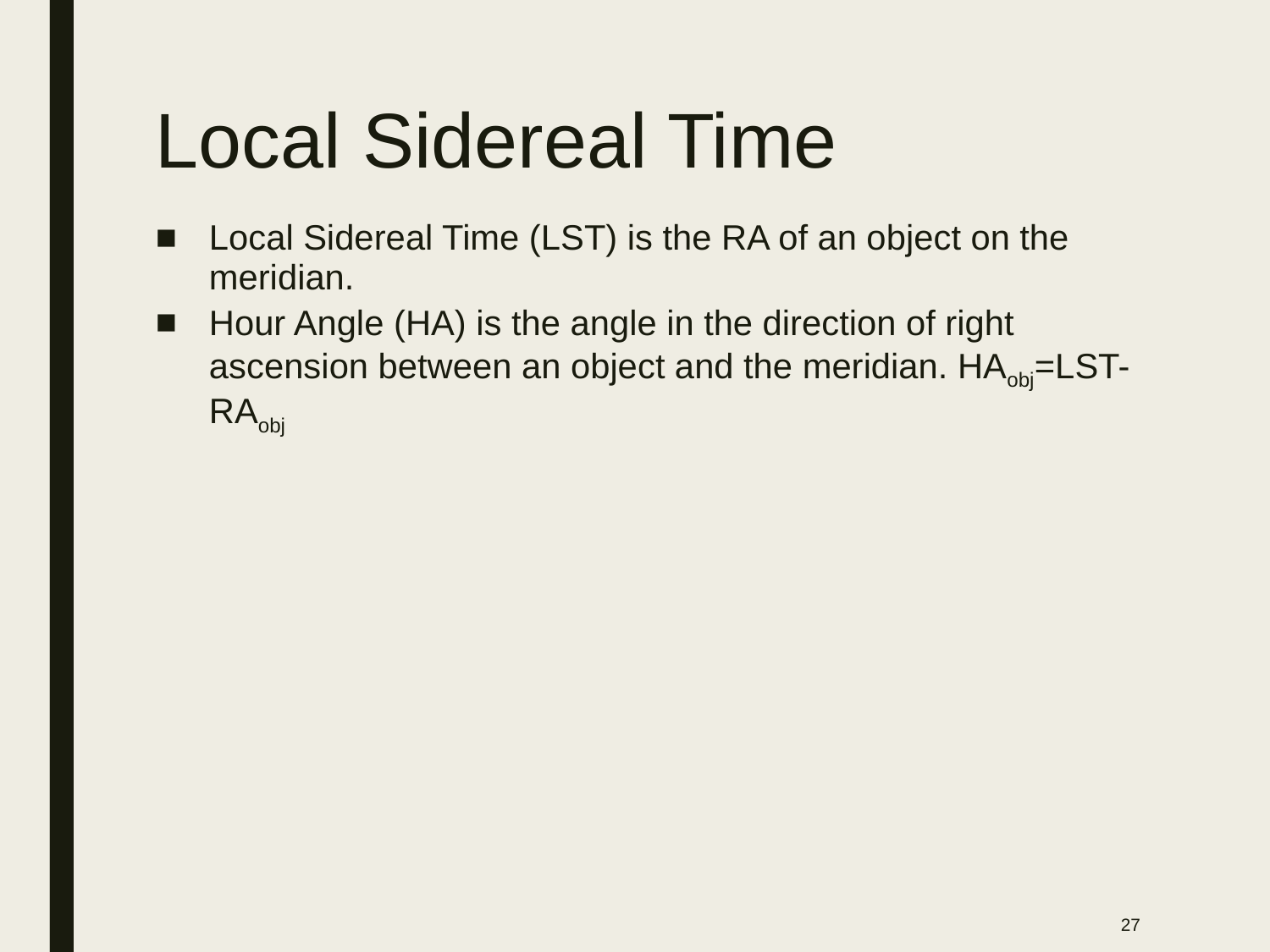

# Local Sidereal Time
Local Sidereal Time (LST) is the RA of an object on the meridian.
Hour Angle (HA) is the angle in the direction of right ascension between an object and the meridian. HAobj=LST-RAobj
27